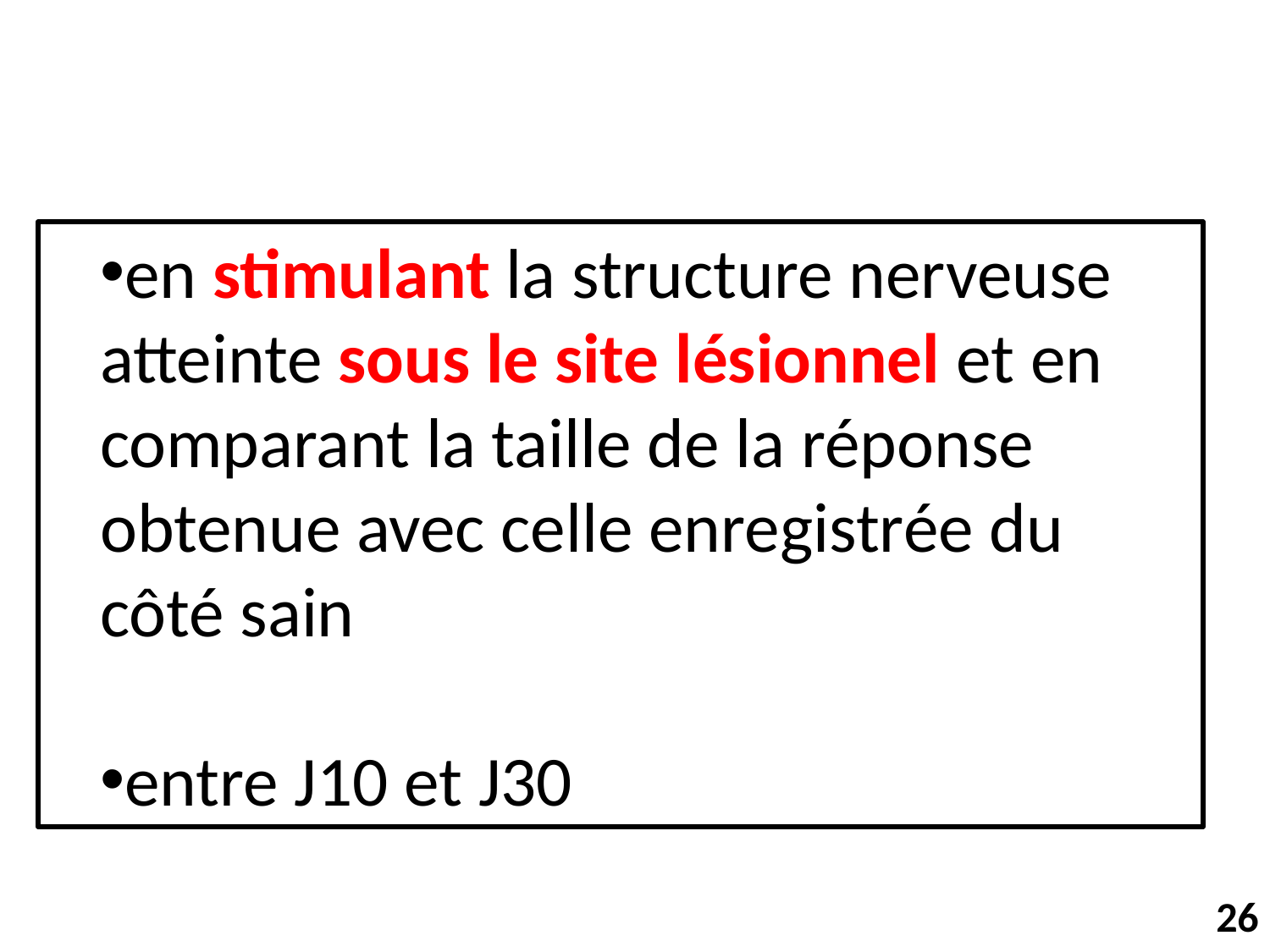

en stimulant la structure nerveuse
	atteinte sous le site lésionnel et en 	comparant la taille de la réponse
	obtenue avec celle enregistrée du 	côté sain
entre J10 et J30
26